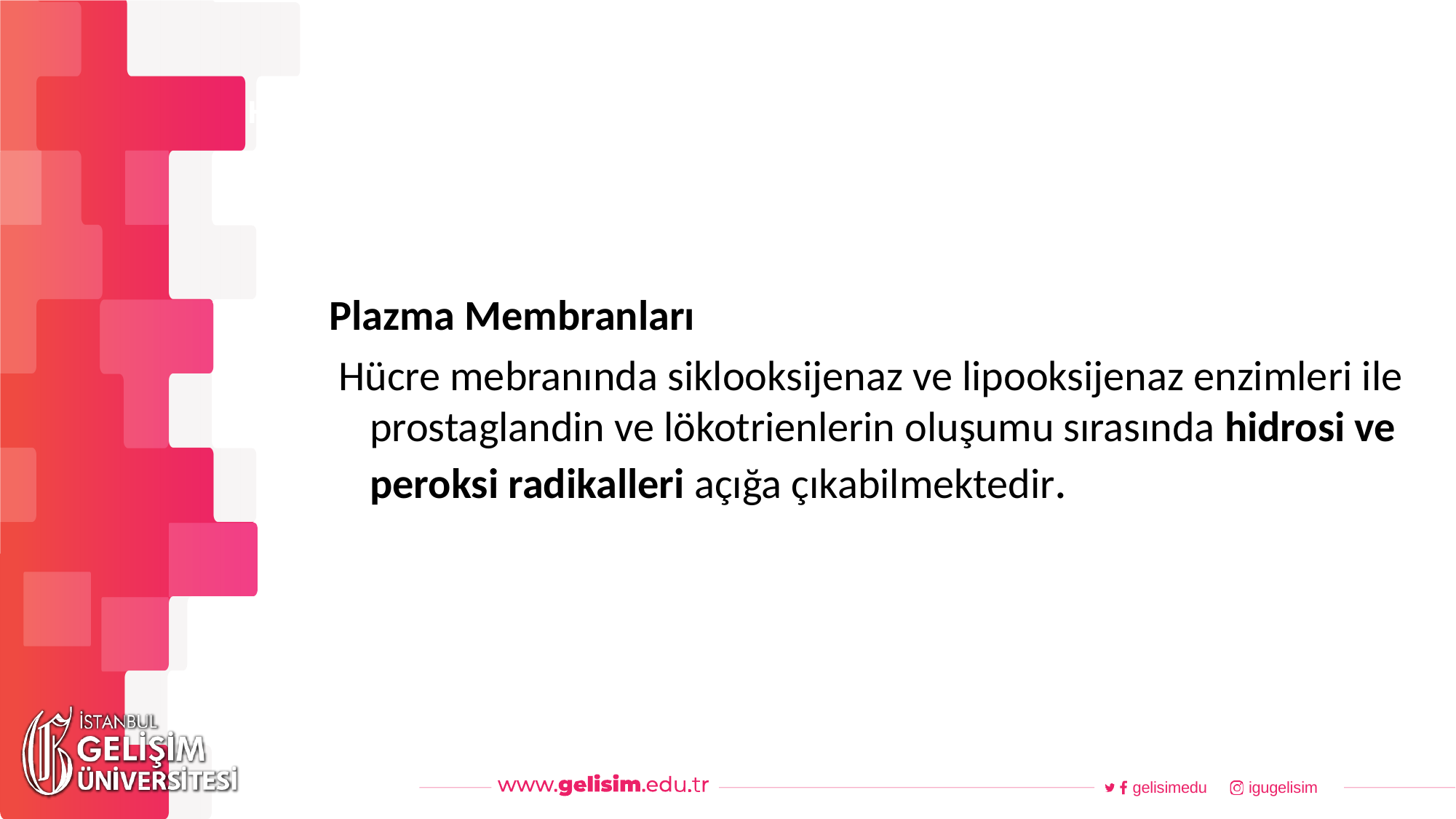

#
Haftalık Akış
Plazma Membranları
 Hücre mebranında siklooksijenaz ve lipooksijenaz enzimleri ile prostaglandin ve lökotrienlerin oluşumu sırasında hidrosi ve peroksi radikalleri açığa çıkabilmektedir.

gelisimedu
igugelisim